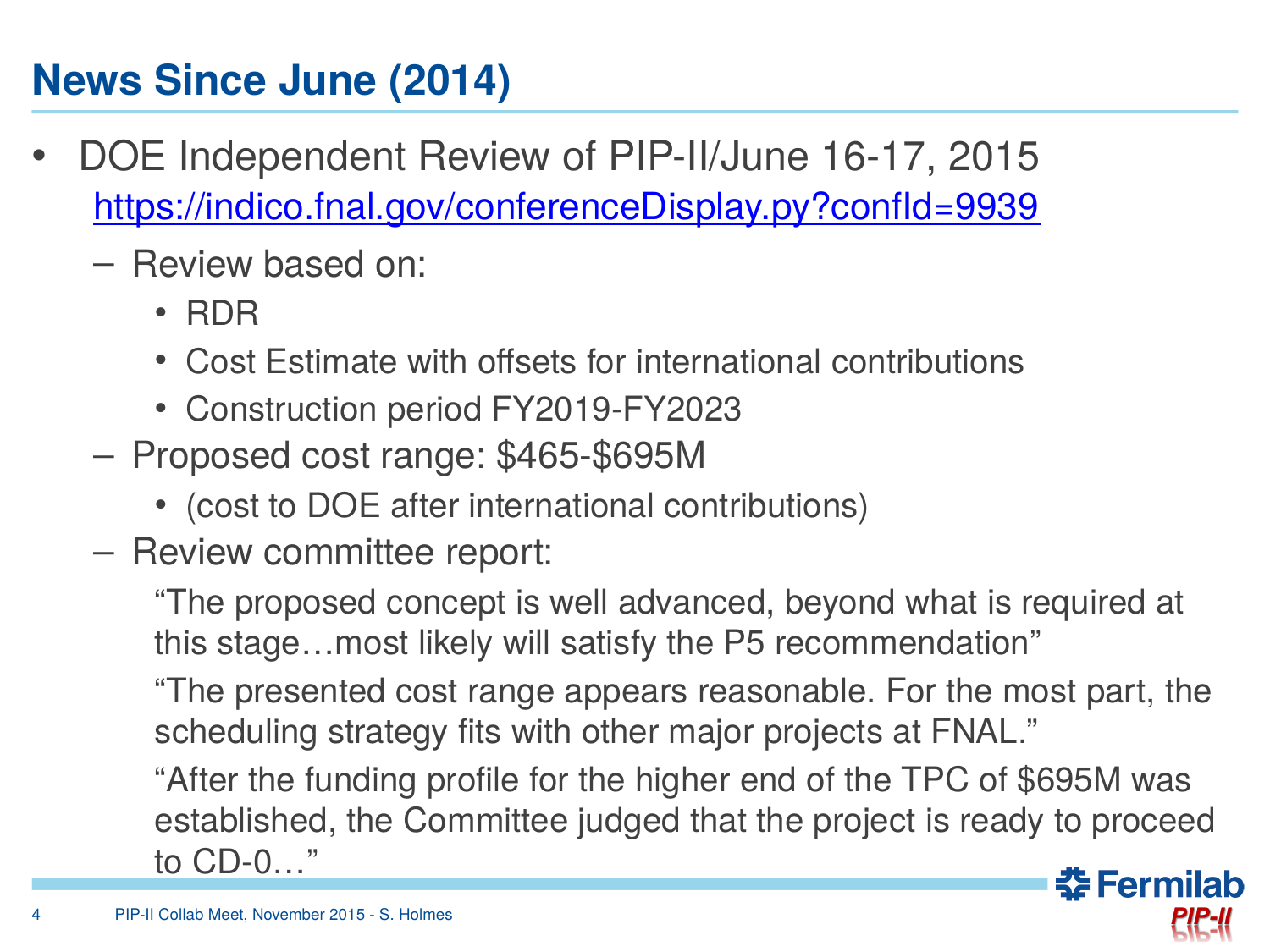

# News Since June (2014)
DOE Independent Review of PIP-II/June 16-17, 2015
https://indico.fnal.gov/conferenceDisplay.py?confId=9939
Review based on:
RDR
Cost Estimate with offsets for international contributions
Construction period FY2019-FY2023
Proposed cost range: $465-$695M
(cost to DOE after international contributions)
Review committee report:
“The proposed concept is well advanced, beyond what is required at this stage…most likely will satisfy the P5 recommendation”
“The presented cost range appears reasonable. For the most part, the scheduling strategy fits with other major projects at FNAL.”
“After the funding profile for the higher end of the TPC of $695M was established, the Committee judged that the project is ready to proceed to CD-0…”
4
PIP-II Collab Meet, November 2015 - S. Holmes